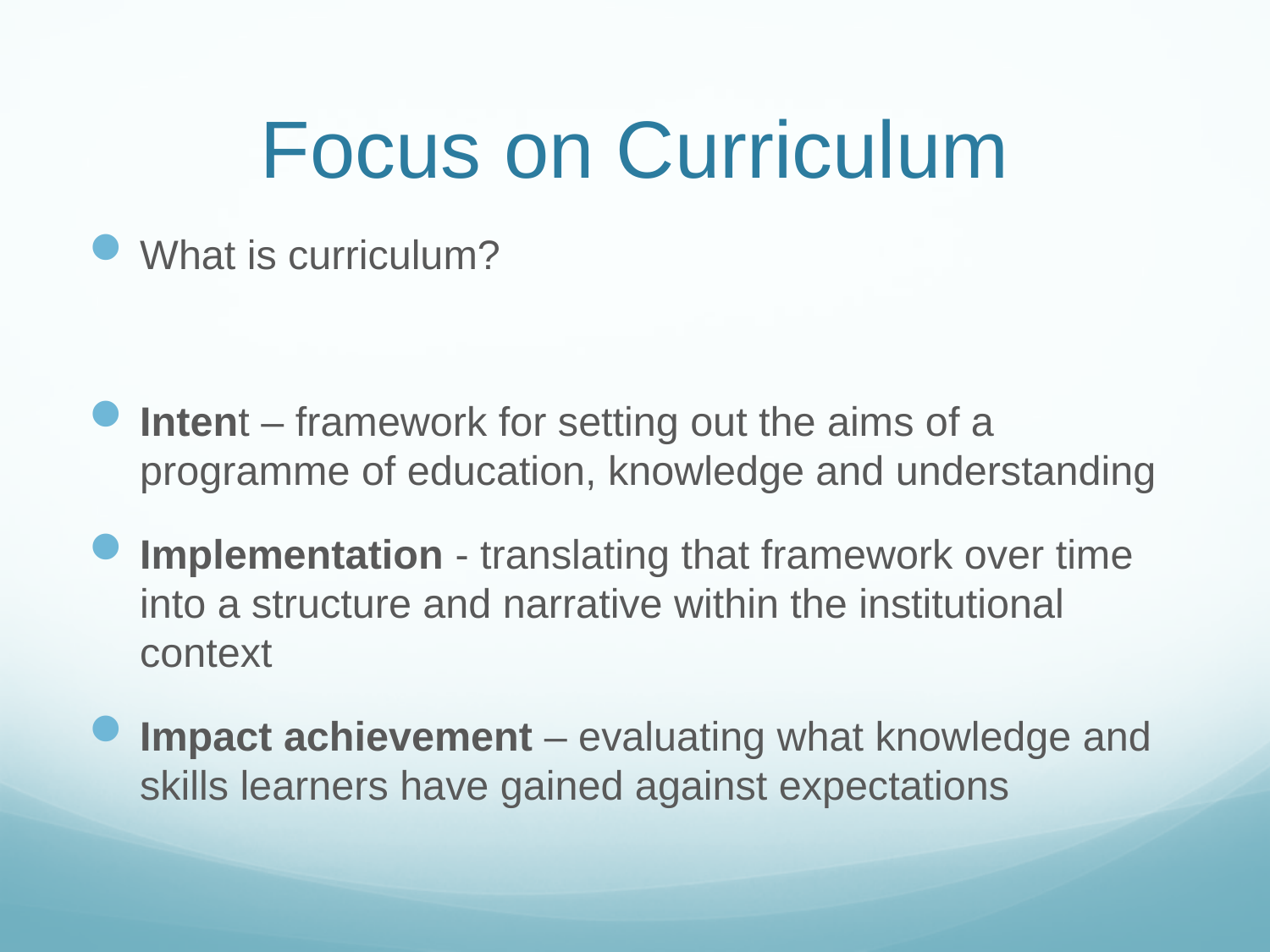

# Focus on Curriculum
What is curriculum?

Intent – framework for setting out the aims of a programme of education, knowledge and understanding
Implementation - translating that framework over time into a structure and narrative within the institutional context
Impact achievement – evaluating what knowledge and skills learners have gained against expectations